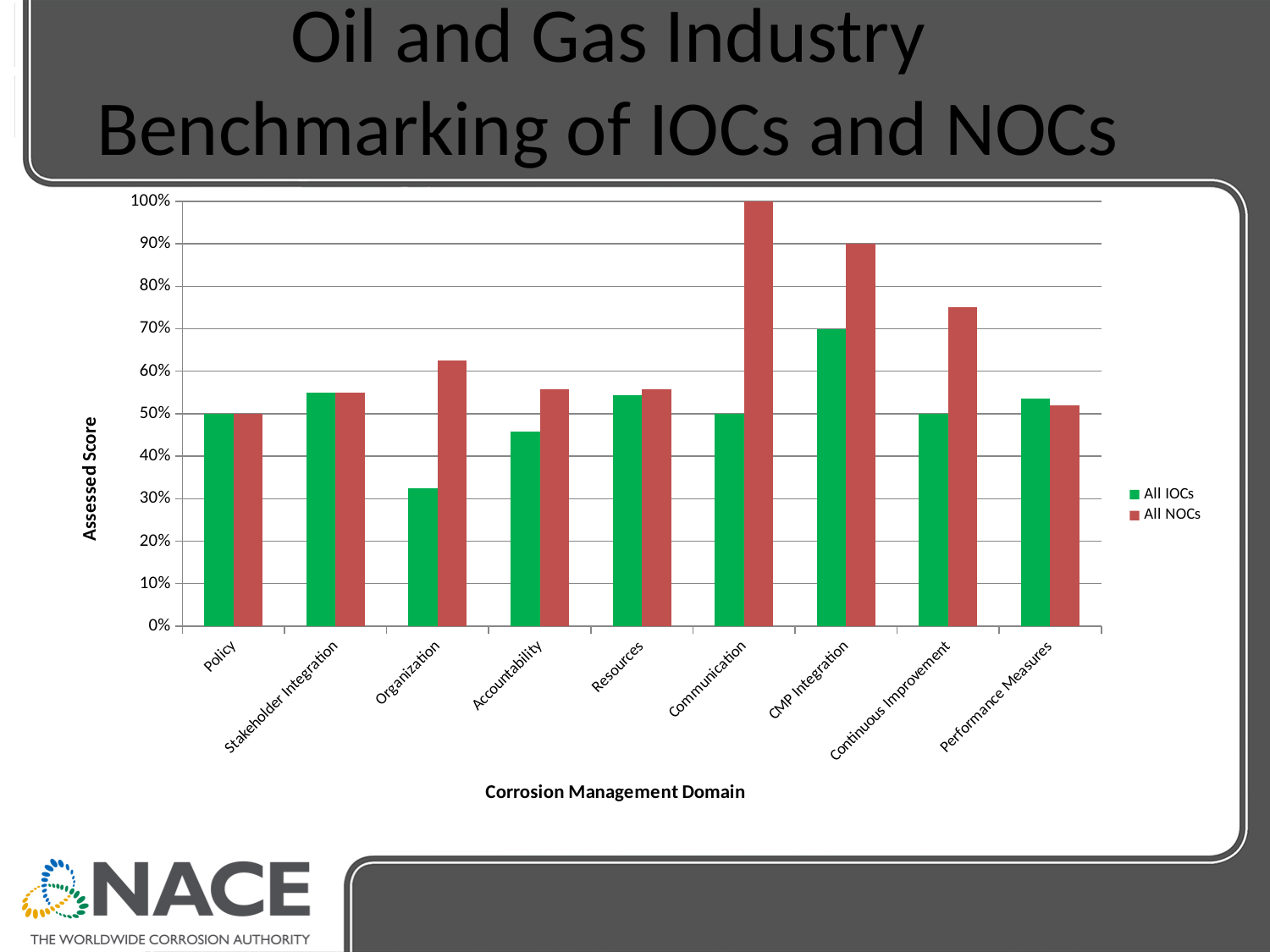

# Oil and Gas Industry Benchmarking of IOCs and NOCs

### Chart

| Category | All IOCs | All NOCs |
|---|---|---|
| Policy | 0.5 | 0.5 |
| Stakeholder Integration | 0.55 | 0.55 |
| Organization | 0.325 | 0.625 |
| Accountability | 0.457142857142857 | 0.557142857142857 |
| Resources | 0.543 | 0.557285714285714 |
| Communication | 0.5 | 1.0 |
| CMP Integration | 0.7 | 0.9 |
| Continuous Improvement | 0.5 | 0.75 |
| Performance Measures | 0.535 | 0.52 |